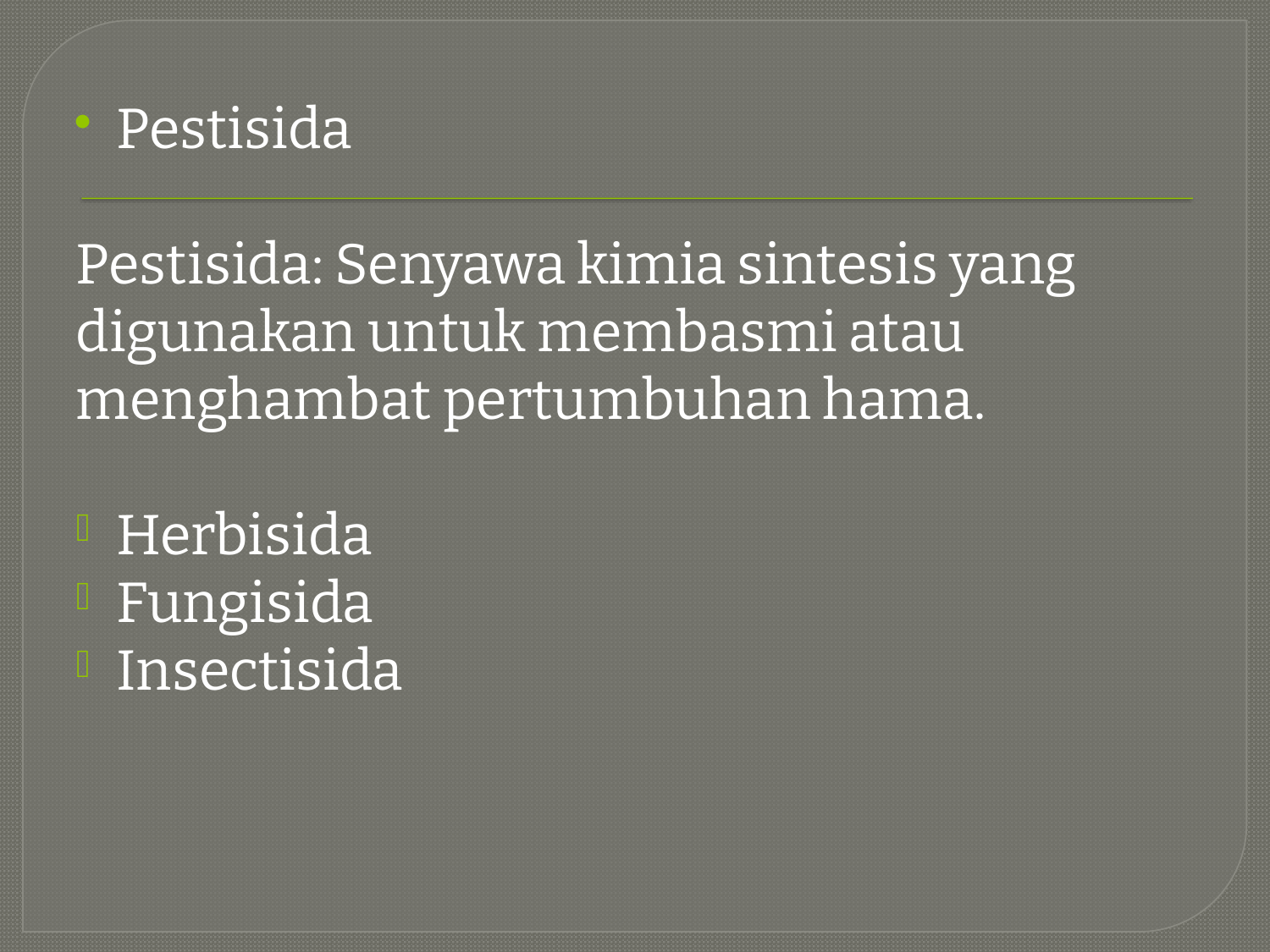

Pestisida

Pestisida: Senyawa kimia sintesis yang digunakan untuk membasmi atau menghambat pertumbuhan hama.

Herbisida
Fungisida
Insectisida